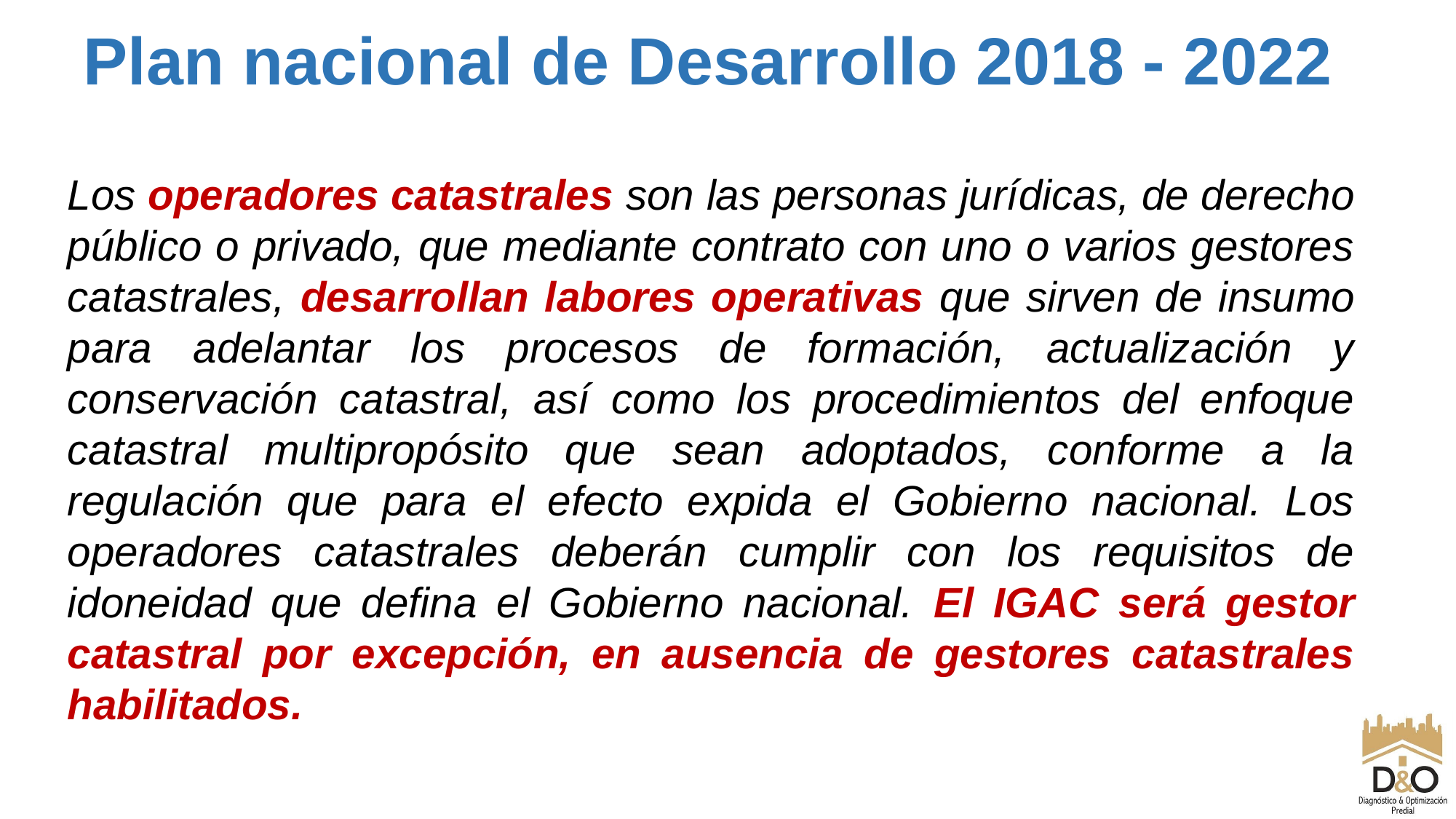

Plan nacional de Desarrollo 2018 - 2022
Los operadores catastrales son las personas jurídicas, de derecho público o privado, que mediante contrato con uno o varios gestores catastrales, desarrollan labores operativas que sirven de insumo para adelantar los procesos de formación, actualización y conservación catastral, así como los procedimientos del enfoque catastral multipropósito que sean adoptados, conforme a la regulación que para el efecto expida el Gobierno nacional. Los operadores catastrales deberán cumplir con los requisitos de idoneidad que defina el Gobierno nacional. El IGAC será gestor catastral por excepción, en ausencia de gestores catastrales habilitados.